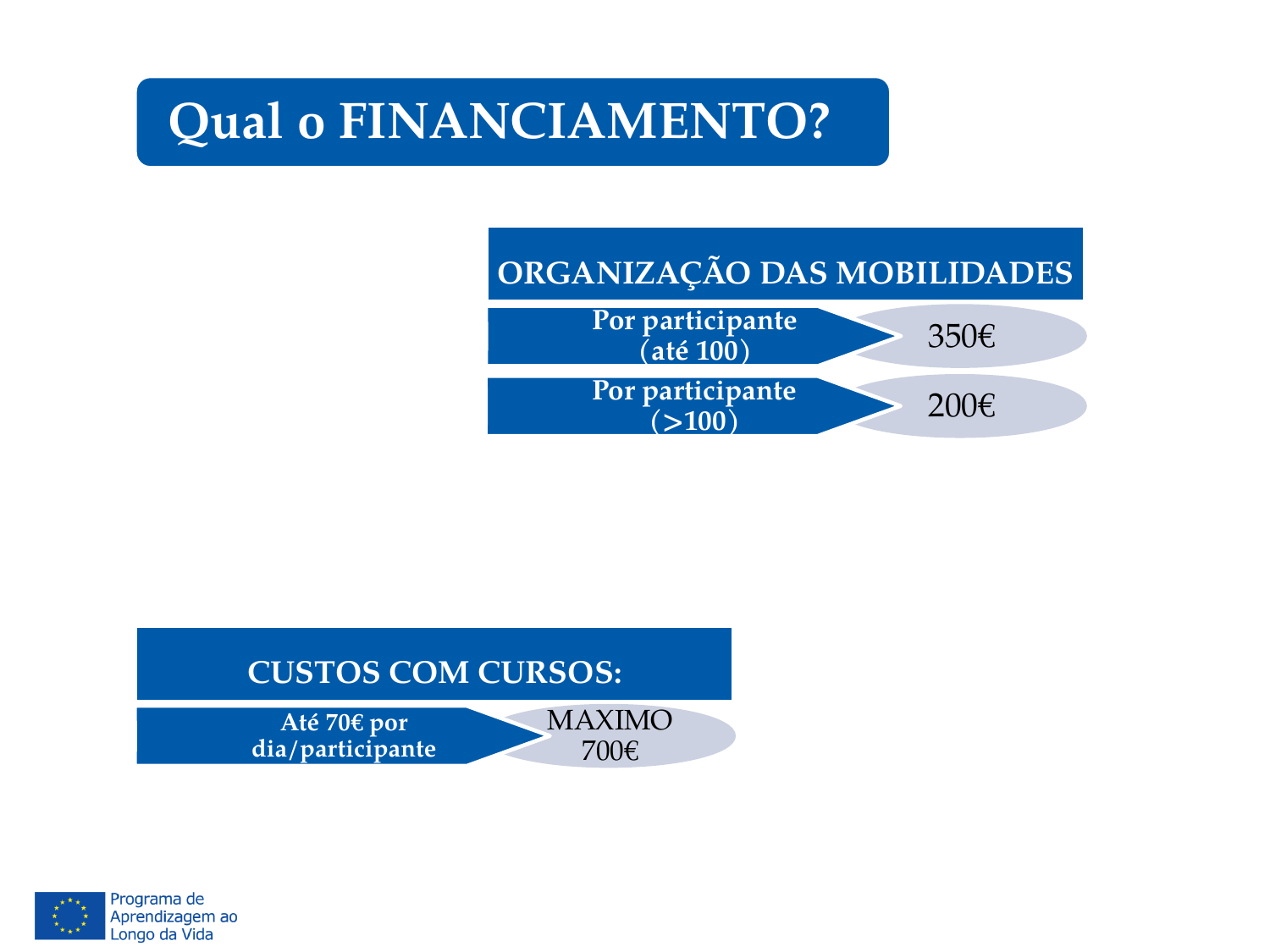

ORGANIZAÇÃO DAS MOBILIDADES

Qual o FINANCIAMENTO?
Por participante (até 100)
350€
CUSTOS COM CURSOS:

Por participante (>100)
200€
Até 70€ por dia/participante
MAXIMO 700€